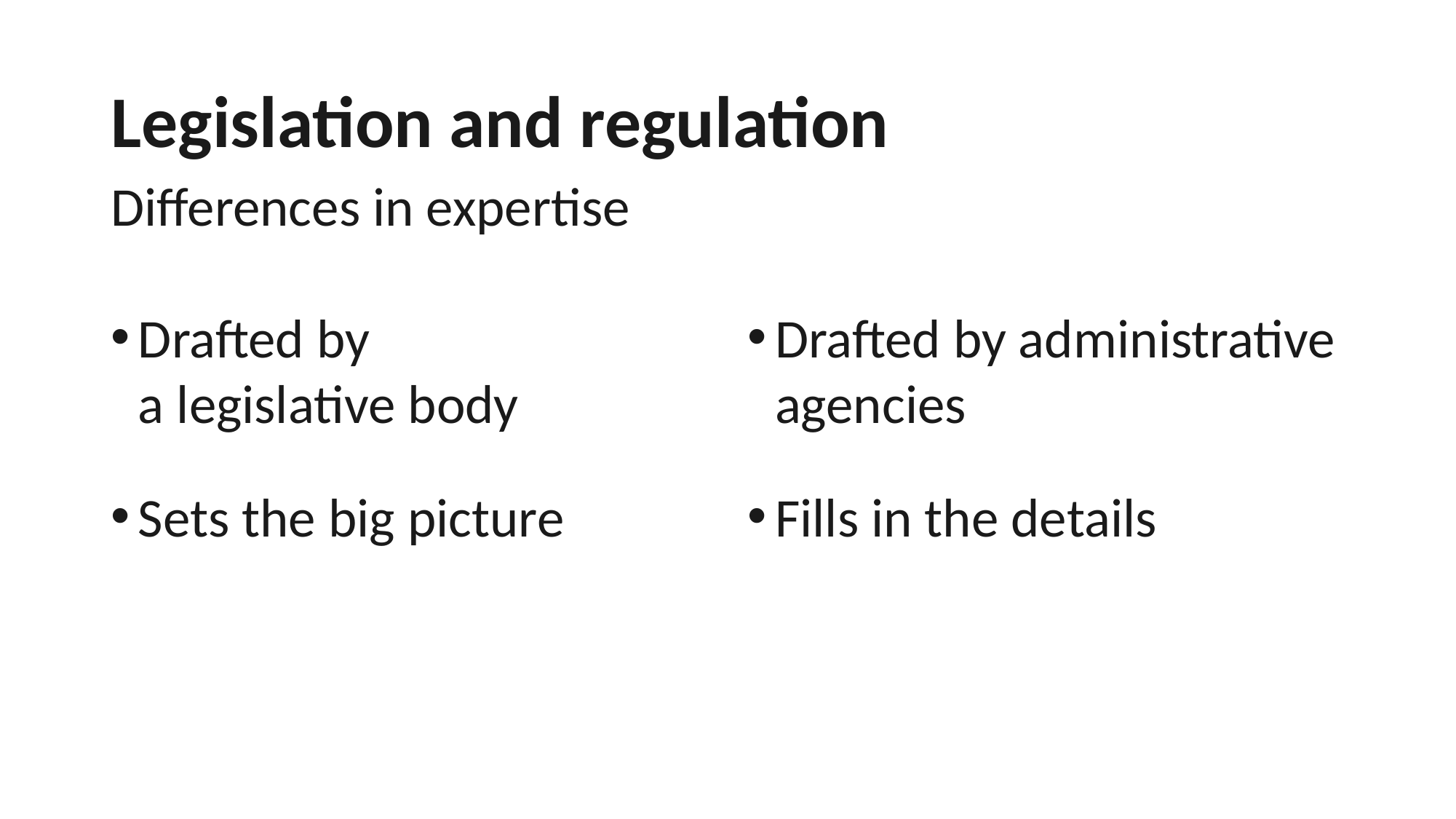

# Legislation and regulation Differences in expertise
Drafted by
a legislative body
Sets the big picture
Drafted by administrative agencies
Fills in the details